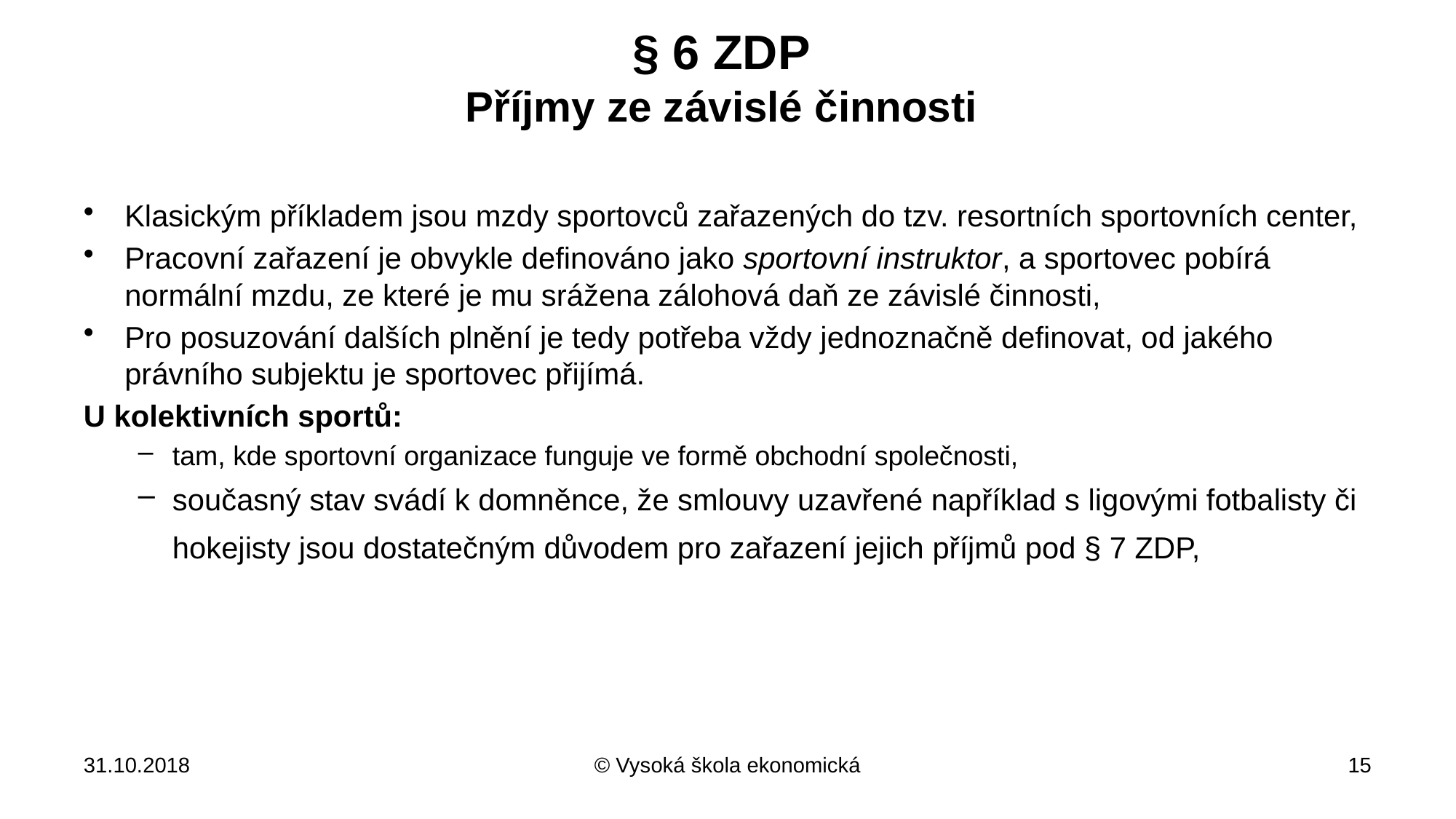

# § 6 ZDP Příjmy ze závislé činnosti
Klasickým příkladem jsou mzdy sportovců zařazených do tzv. resortních sportovních center,
Pracovní zařazení je obvykle definováno jako sportovní instruktor, a sportovec pobírá normální mzdu, ze které je mu srážena zálohová daň ze závislé činnosti,
Pro posuzování dalších plnění je tedy potřeba vždy jednoznačně definovat, od jakého právního subjektu je sportovec přijímá.
U kolektivních sportů:
tam, kde sportovní organizace funguje ve formě obchodní společnosti,
současný stav svádí k domněnce, že smlouvy uzavřené například s ligovými fotbalisty či hokejisty jsou dostatečným důvodem pro zařazení jejich příjmů pod § 7 ZDP,
31.10.2018
© Vysoká škola ekonomická
15